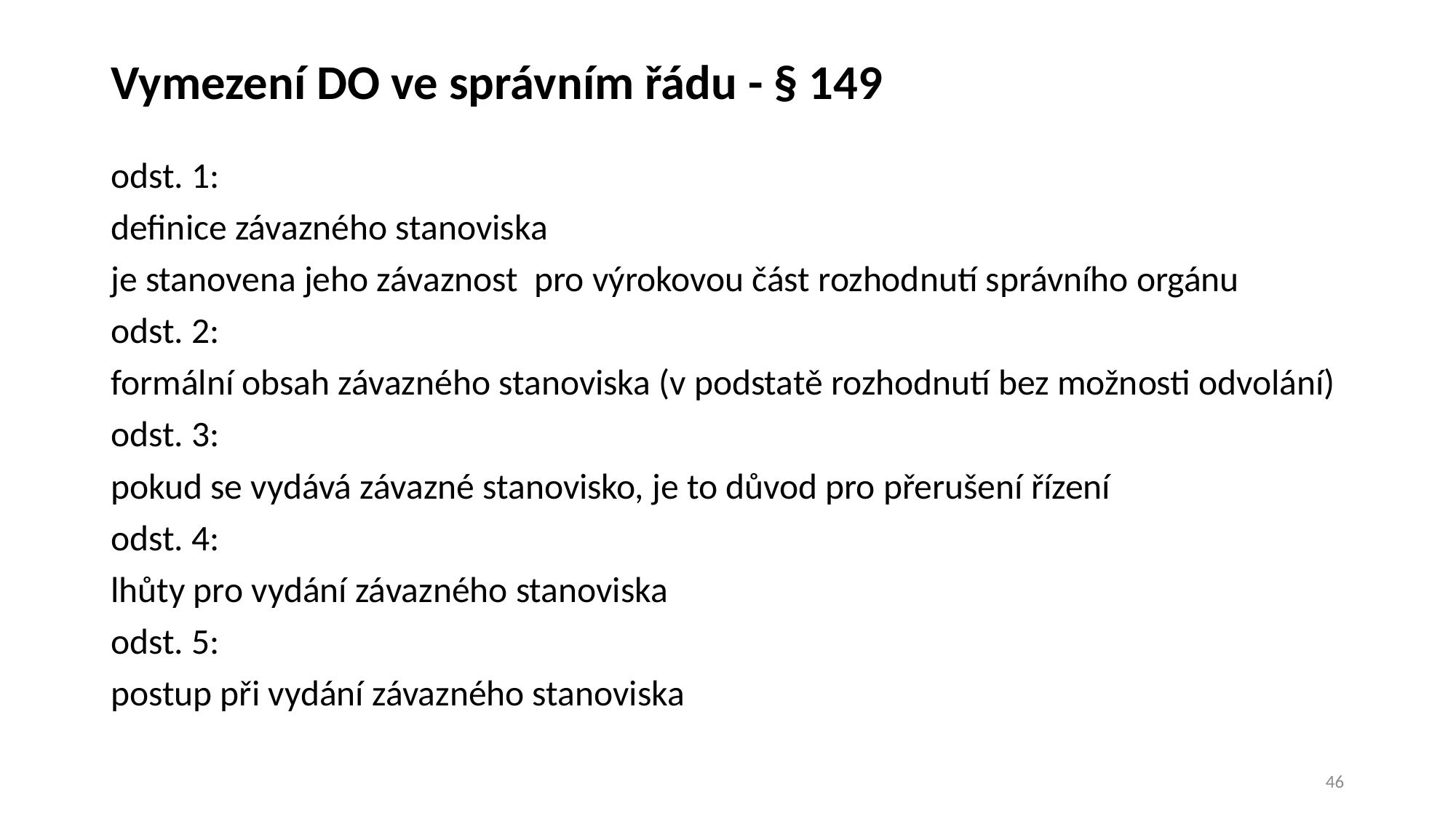

# Vymezení DO ve správním řádu - § 149
odst. 1:
definice závazného stanoviska
je stanovena jeho závaznost  pro výrokovou část rozhodnutí správního orgánu
odst. 2:
formální obsah závazného stanoviska (v podstatě rozhodnutí bez možnosti odvolání)
odst. 3:
pokud se vydává závazné stanovisko, je to důvod pro přerušení řízení
odst. 4:
lhůty pro vydání závazného stanoviska
odst. 5:
postup při vydání závazného stanoviska

46